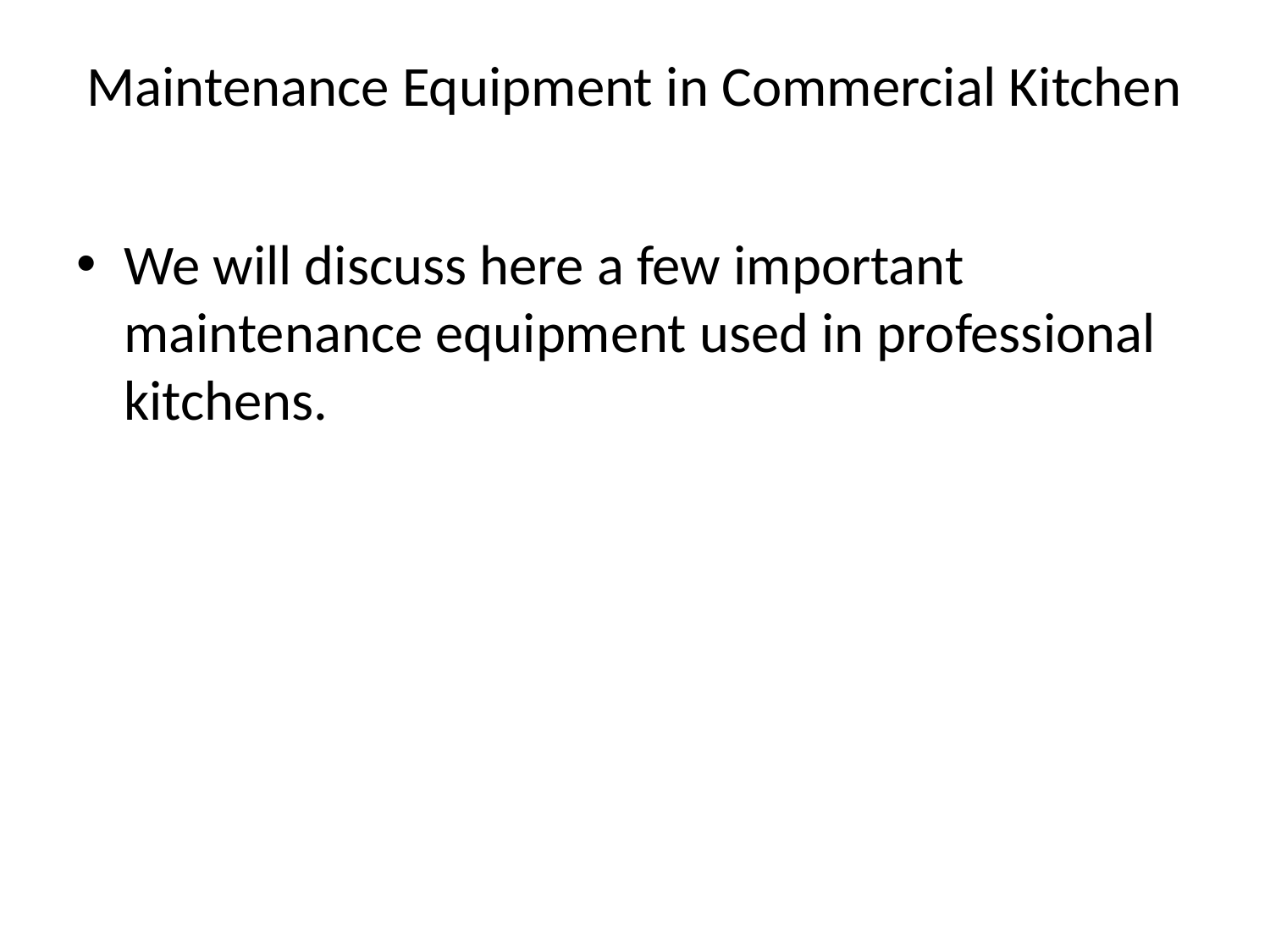

# Maintenance Equipment in Commercial Kitchen
We will discuss here a few important maintenance equipment used in professional kitchens.